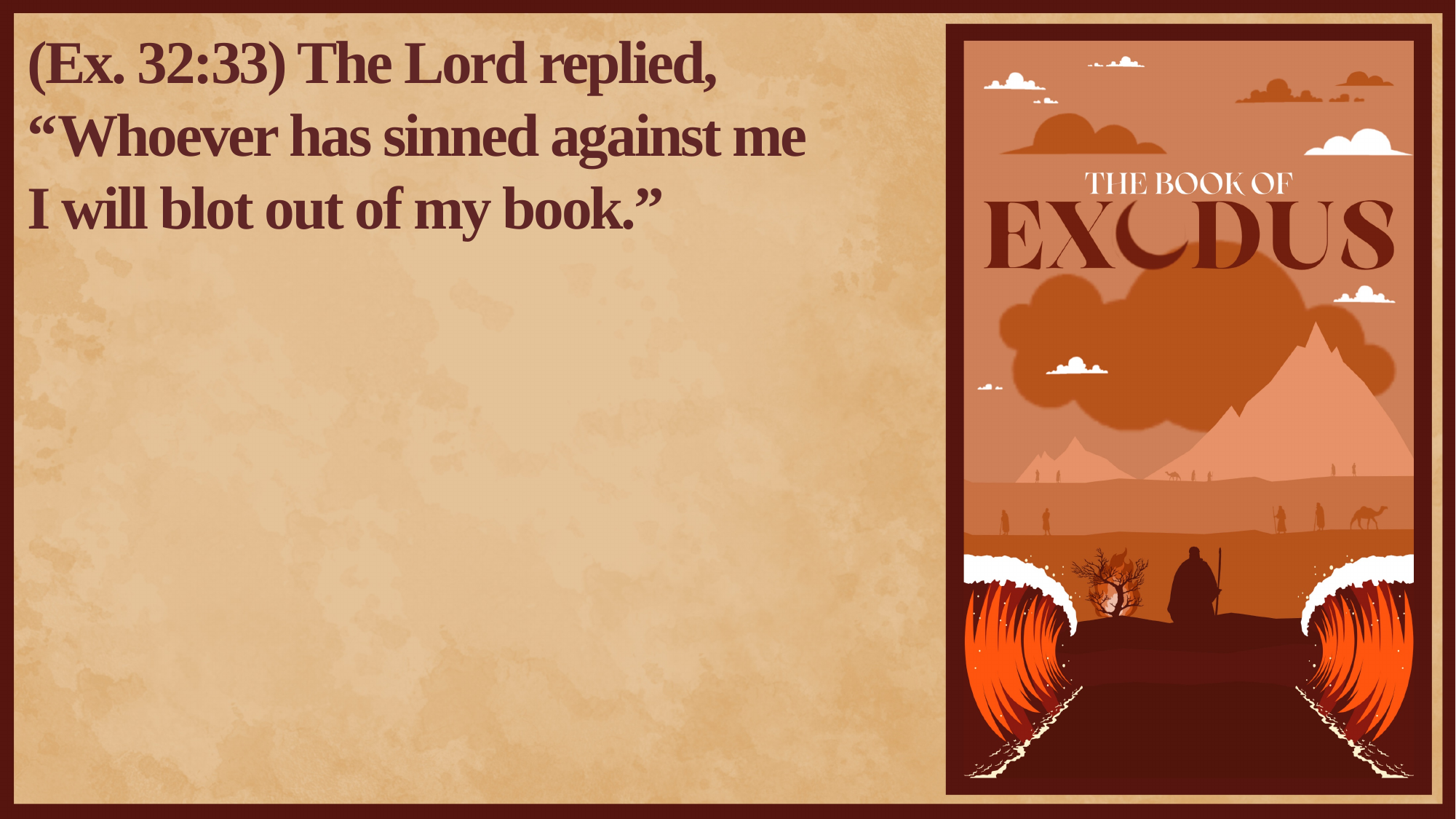

(Ex. 32:33) The Lord replied,
“Whoever has sinned against me
I will blot out of my book.”